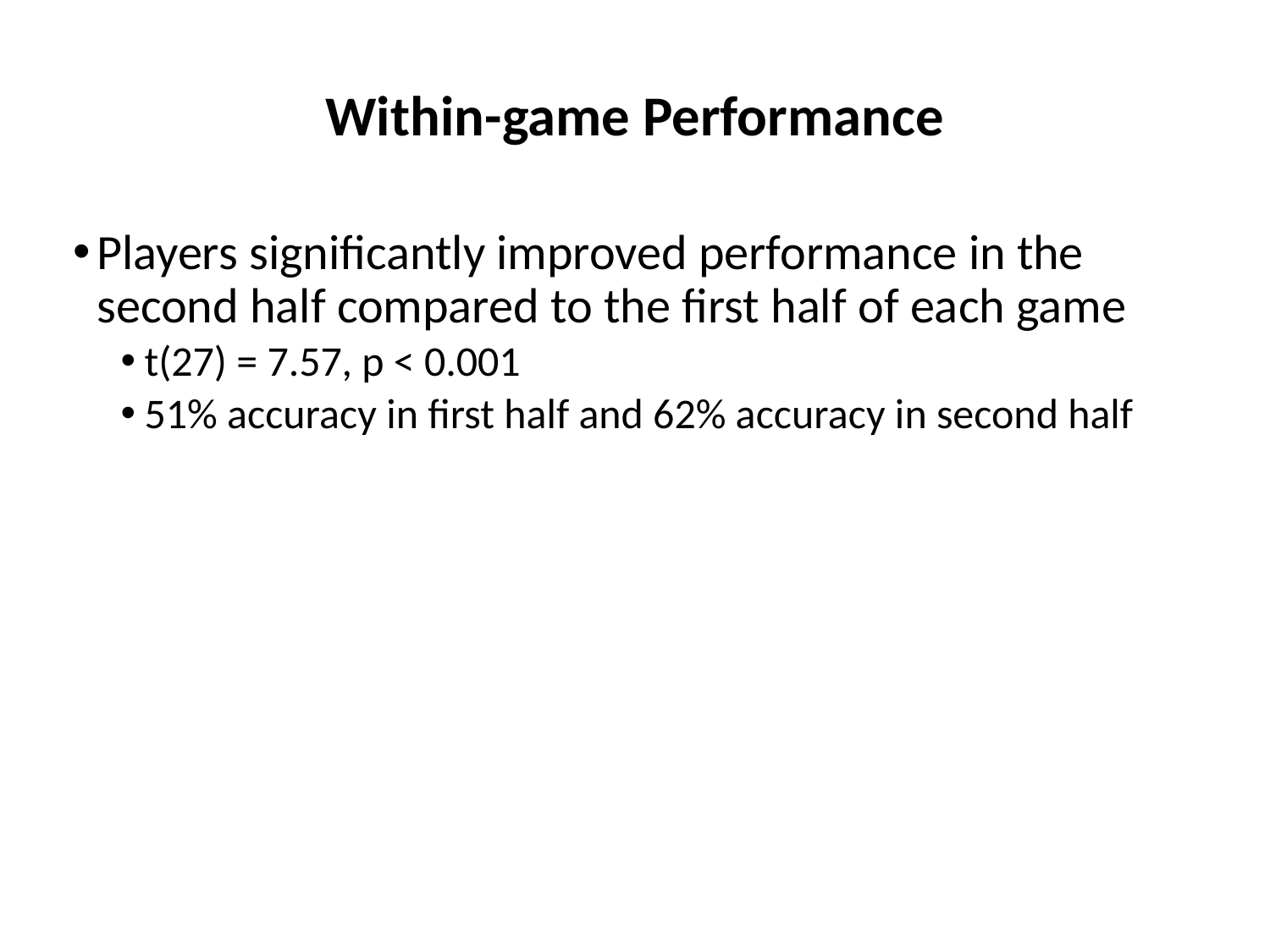

# Within-game Performance
Players significantly improved performance in the second half compared to the first half of each game
t(27) = 7.57, p < 0.001
51% accuracy in first half and 62% accuracy in second half